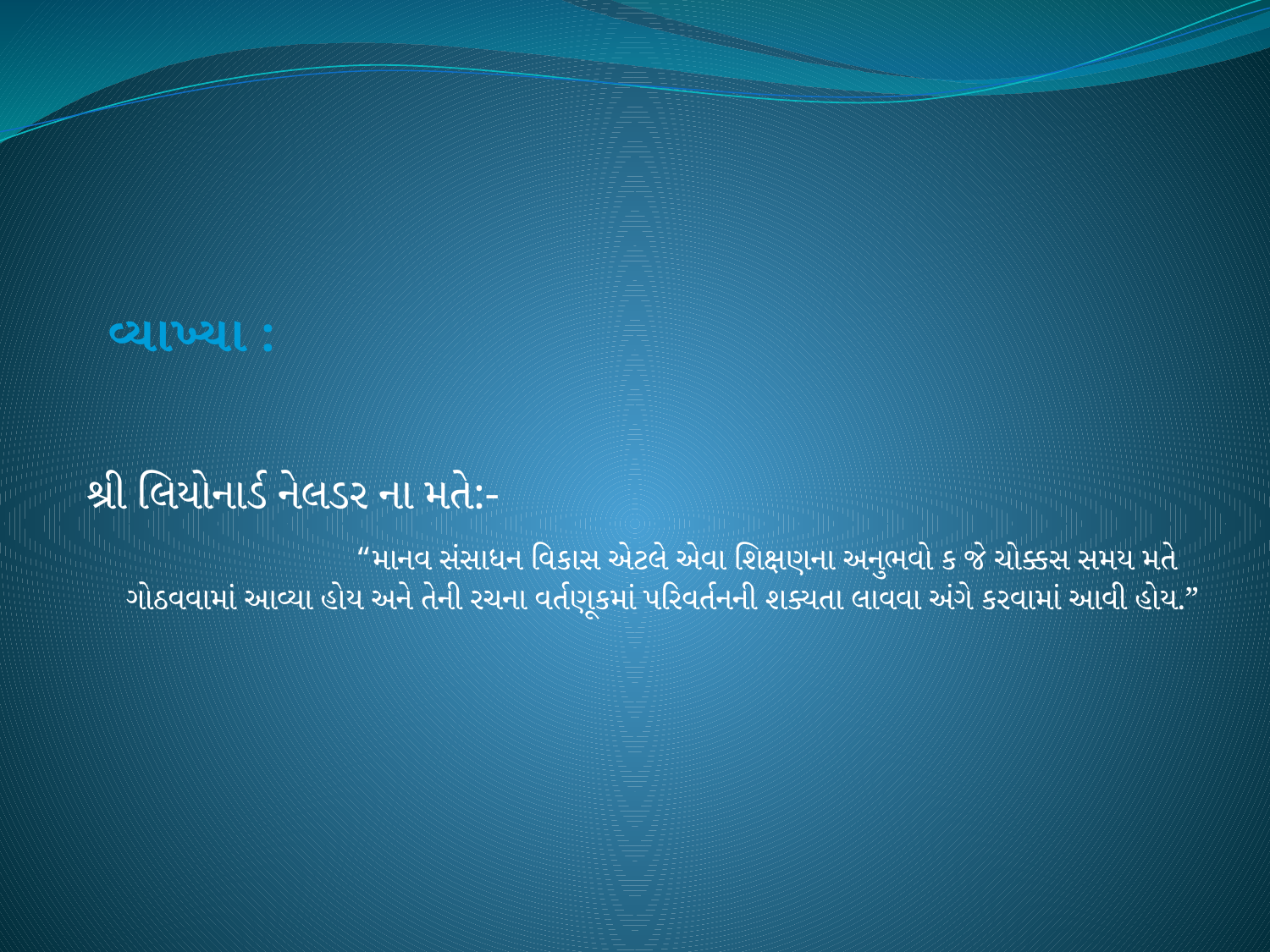

વ્યાખ્યા :

શ્રી લિયોનાર્ડ નેલડર ના મતે:-
                        “માનવ સંસાધન વિકાસ એટલે એવા શિક્ષણના અનુભવો ક જે ચોક્કસ સમય મતે ગોઠવવામાં આવ્યા હોય અને તેની રચના વર્તણૂકમાં પરિવર્તનની શક્યતા લાવવા અંગે કરવામાં આવી હોય.”